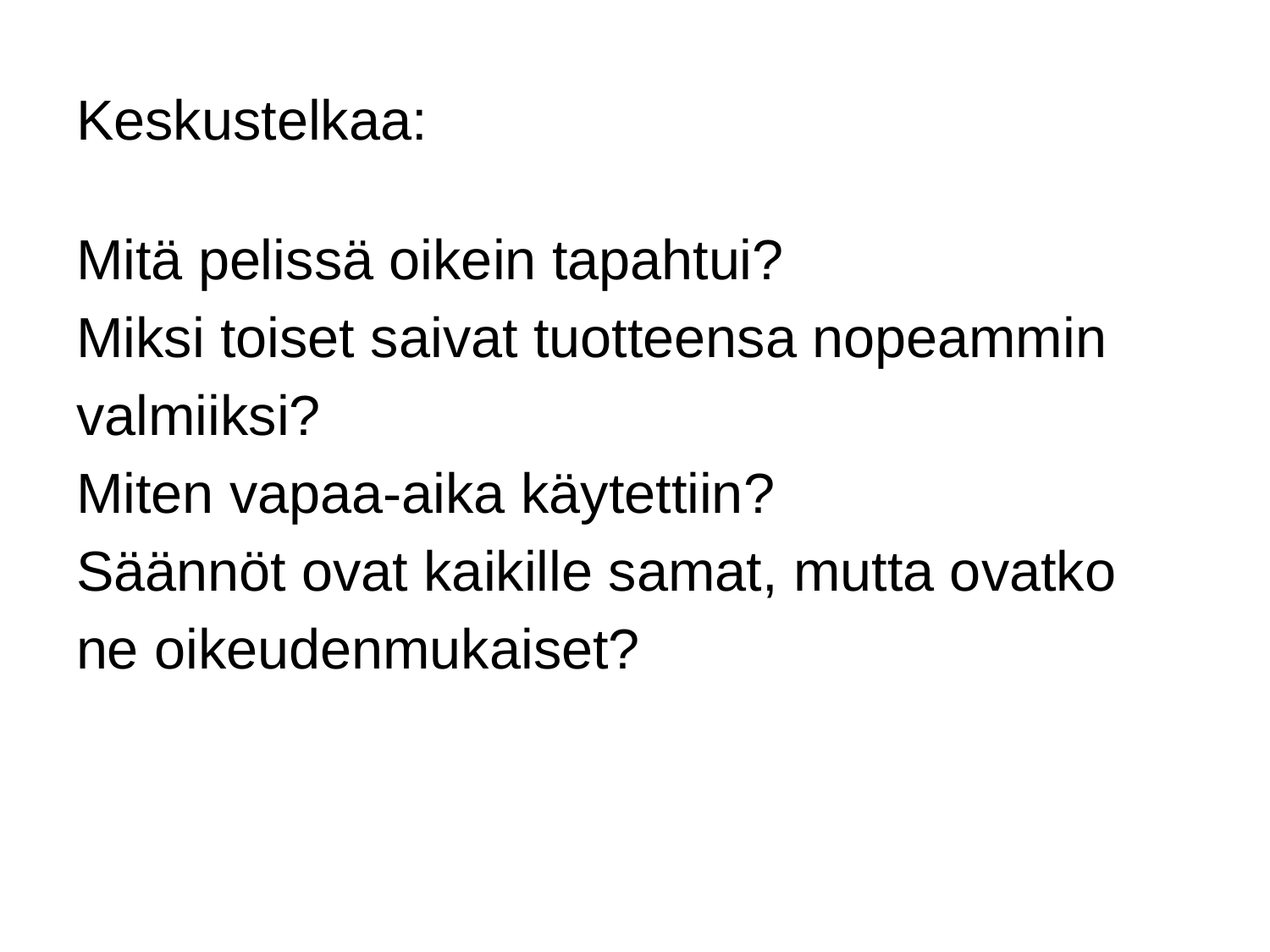

# Keskustelkaa:
Mitä pelissä oikein tapahtui?
Miksi toiset saivat tuotteensa nopeammin valmiiksi?
Miten vapaa-aika käytettiin?
Säännöt ovat kaikille samat, mutta ovatko ne oikeudenmukaiset?